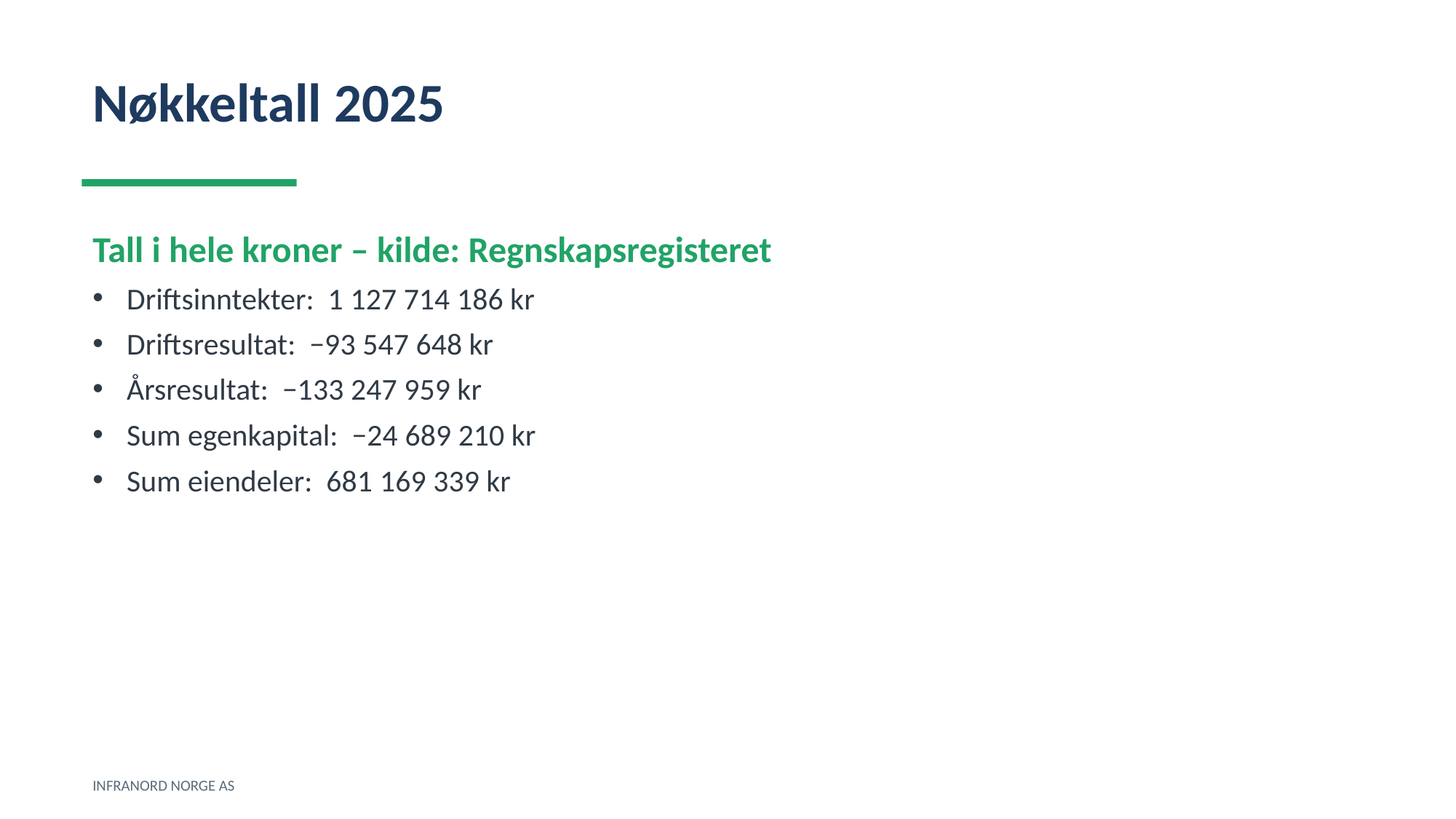

Nøkkeltall 2025

Tall i hele kroner – kilde: Regnskapsregisteret
Driftsinntekter:  1 127 714 186 kr
Driftsresultat:  −93 547 648 kr
Årsresultat:  −133 247 959 kr
Sum egenkapital:  −24 689 210 kr
Sum eiendeler:  681 169 339 kr
INFRANORD NORGE AS